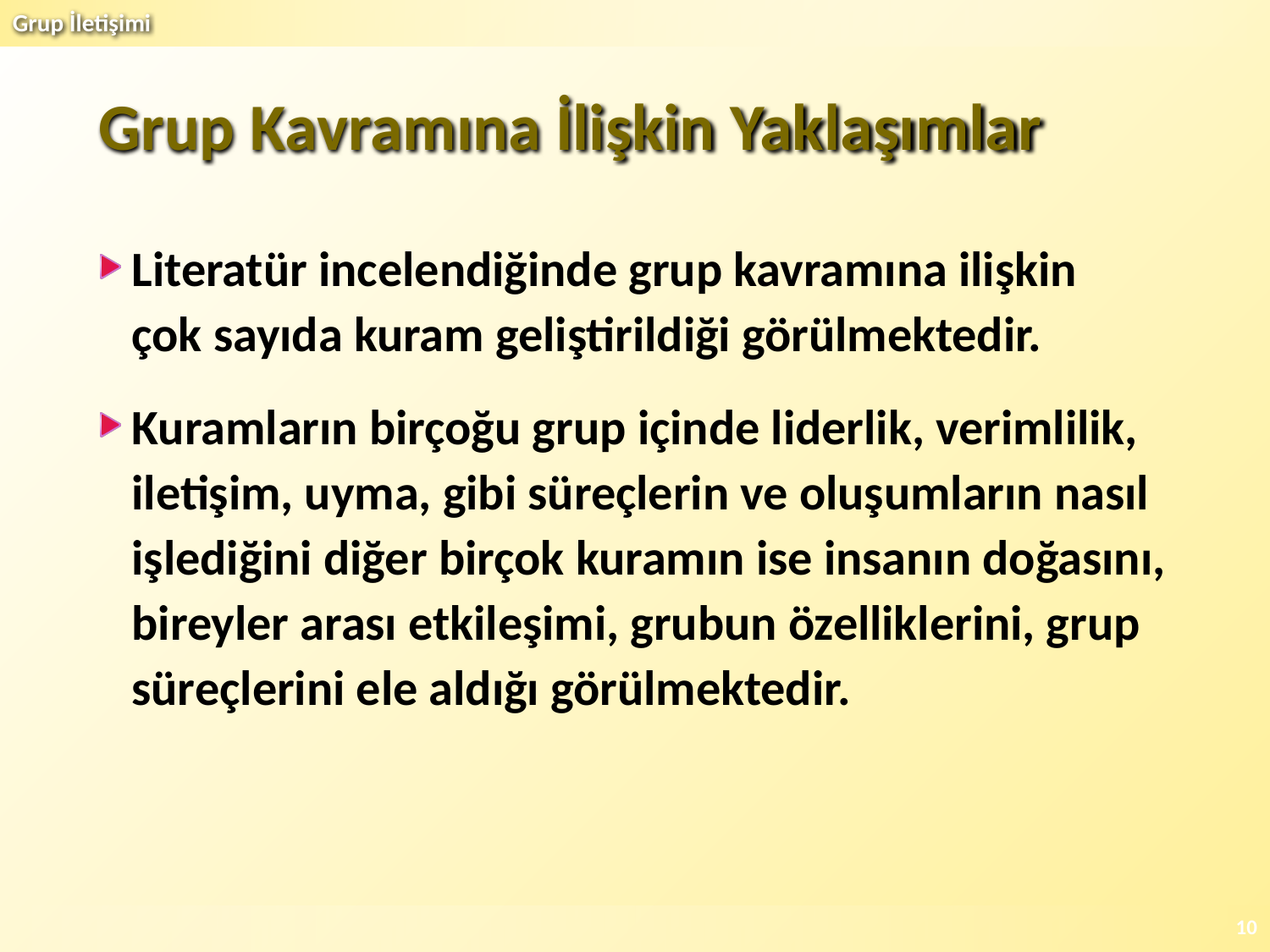

# Grup Kavramına İlişkin Yaklaşımlar
Literatür incelendiğinde grup kavramına ilişkin  çok sayıda kuram geliştirildiği görülmektedir.
Kuramların birçoğu grup içinde liderlik, verimlilik, iletişim, uyma, gibi süreçlerin ve oluşumların nasıl işlediğini diğer birçok kuramın ise insanın doğasını, bireyler arası etkileşimi, grubun özelliklerini, grup süreçlerini ele aldığı görülmektedir.
10